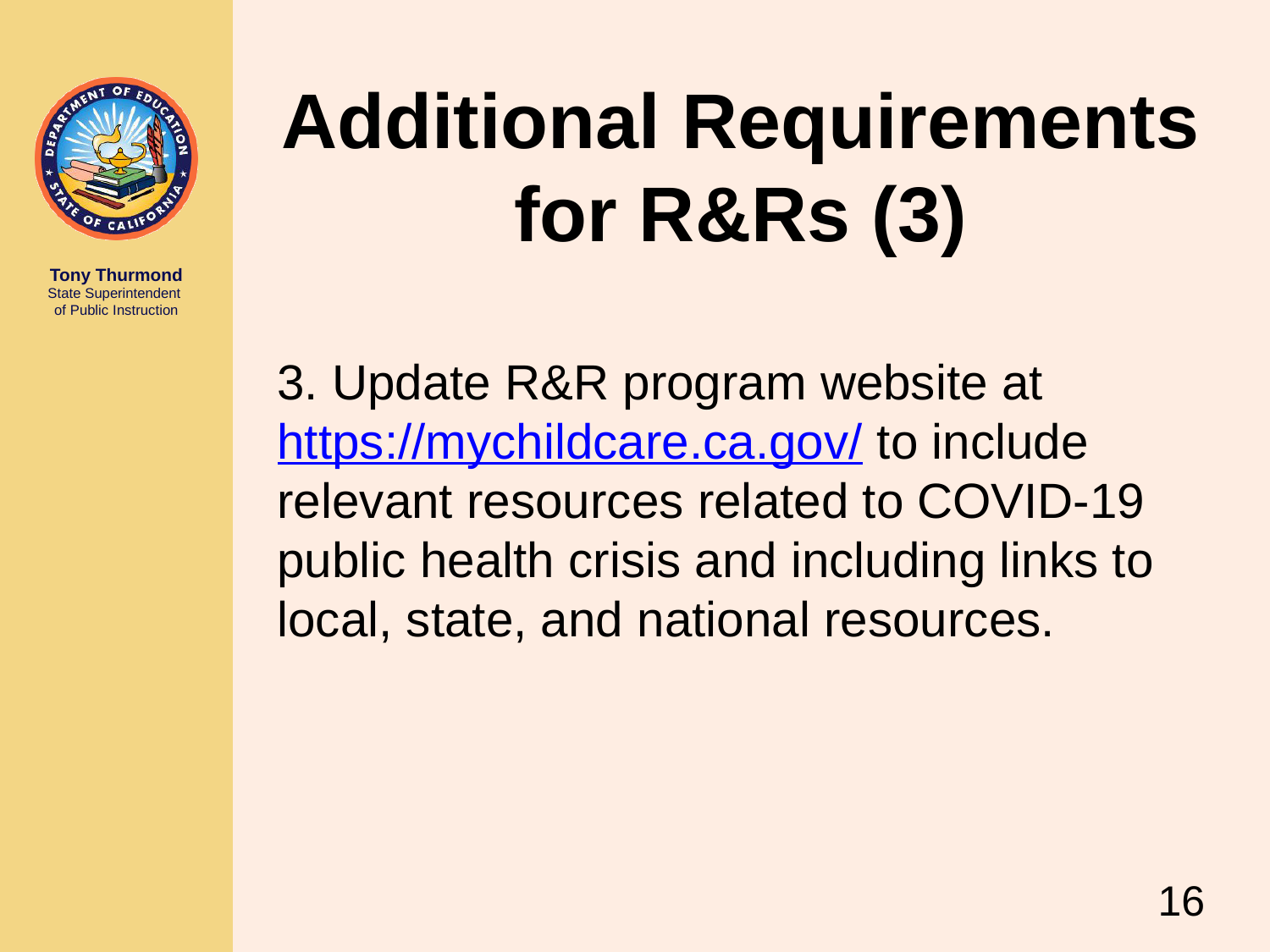

# Additional Requirements for R&Rs (3)

3. Update R&R program website at https://mychildcare.ca.gov/ to include relevant resources related to COVID-19 public health crisis and including links to local, state, and national resources.

16